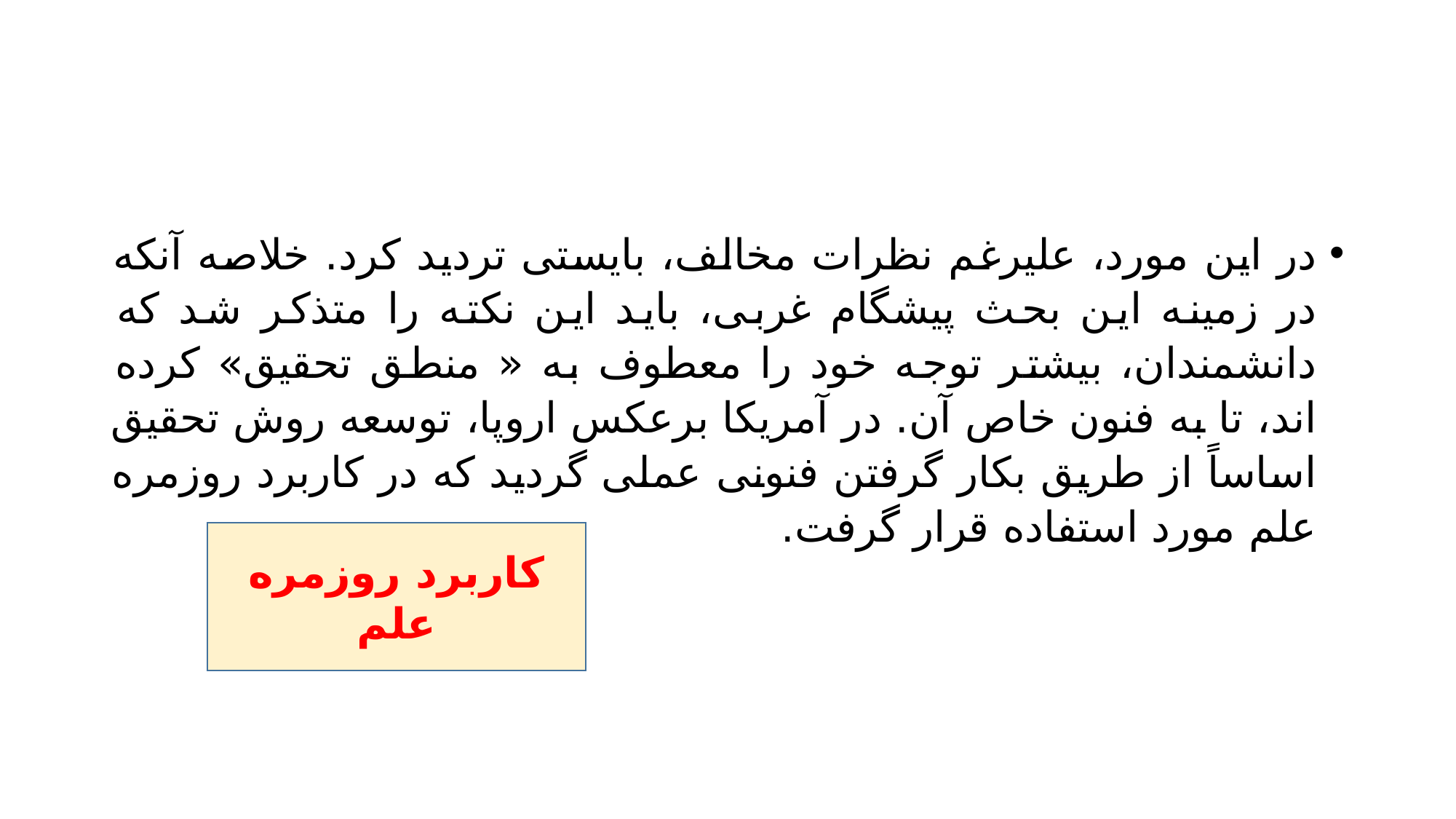

#
در این مورد، علیرغم نظرات مخالف، بایستی تردید کرد. خلاصه آنکه در زمینه این بحث پیشگام غربی، باید این نکته را متذکر شد که دانشمندان، بیشتر توجه خود را معطوف به « منطق تحقیق» کرده اند، تا به فنون خاص آن. در آمریکا برعکس اروپا، توسعه روش تحقیق اساساً از طریق بکار گرفتن فنونی عملی گردید که در کاربرد روزمره علم مورد استفاده قرار گرفت.

کاربرد روزمره علم